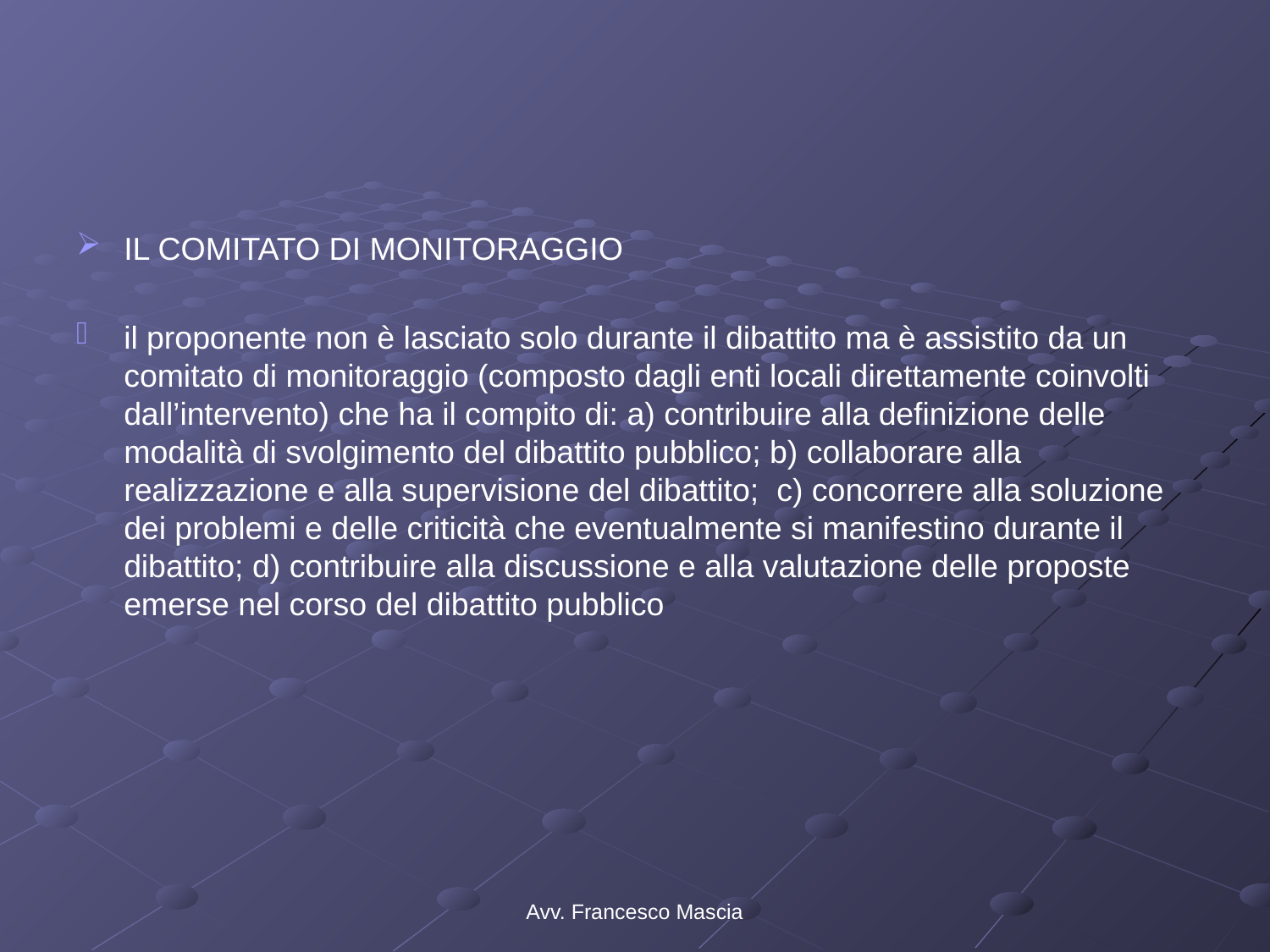

#
IL COMITATO DI MONITORAGGIO

il proponente non è lasciato solo durante il dibattito ma è assistito da un comitato di monitoraggio (composto dagli enti locali direttamente coinvolti dall’intervento) che ha il compito di: a) contribuire alla definizione delle modalità di svolgimento del dibattito pubblico; b) collaborare alla realizzazione e alla supervisione del dibattito;  c) concorrere alla soluzione dei problemi e delle criticità che eventualmente si manifestino durante il dibattito; d) contribuire alla discussione e alla valutazione delle proposte emerse nel corso del dibattito pubblico

Avv. Francesco Mascia